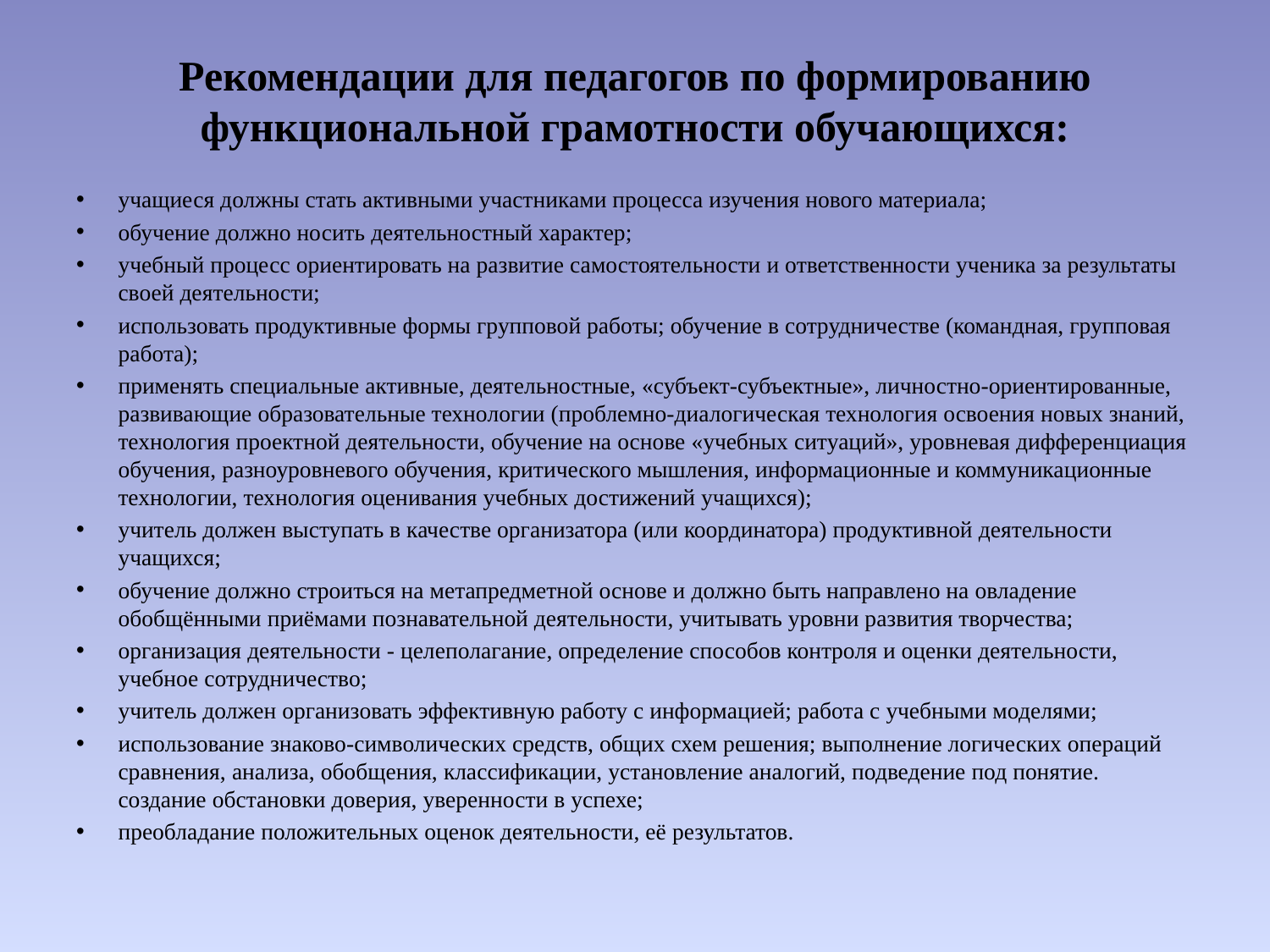

# Рекомендации для педагогов по формированию функциональной грамотности обучающихся:
учащиеся должны стать активными участниками процесса изучения нового материала;
обучение должно носить деятельностный характер;
учебный процесс ориентировать на развитие самостоятельности и ответственности ученика за результаты своей деятельности;
использовать продуктивные формы групповой работы; обучение в сотрудничестве (командная, групповая работа);
применять специальные активные, деятельностные, «субъект-субъектные», личностно-ориентированные, развивающие образовательные технологии (проблемно-диалогическая технология освоения новых знаний, технология проектной деятельности, обучение на основе «учебных ситуаций», уровневая дифференциация обучения, разноуровневого обучения, критического мышления, информационные и коммуникационные технологии, технология оценивания учебных достижений учащихся);
учитель должен выступать в качестве организатора (или координатора) продуктивной деятельности учащихся;
обучение должно строиться на метапредметной основе и должно быть направлено на овладение обобщёнными приёмами познавательной деятельности, учитывать уровни развития творчества;
организация деятельности - целеполагание, определение способов контроля и оценки деятельности, учебное сотрудничество;
учитель должен организовать эффективную работу с информацией; работа с учебными моделями;
использование знаково-символических средств, общих схем решения; выполнение логических операций сравнения, анализа, обобщения, классификации, установление аналогий, подведение под понятие.  создание обстановки доверия, уверенности в успехе;
преобладание положительных оценок деятельности, её результатов.